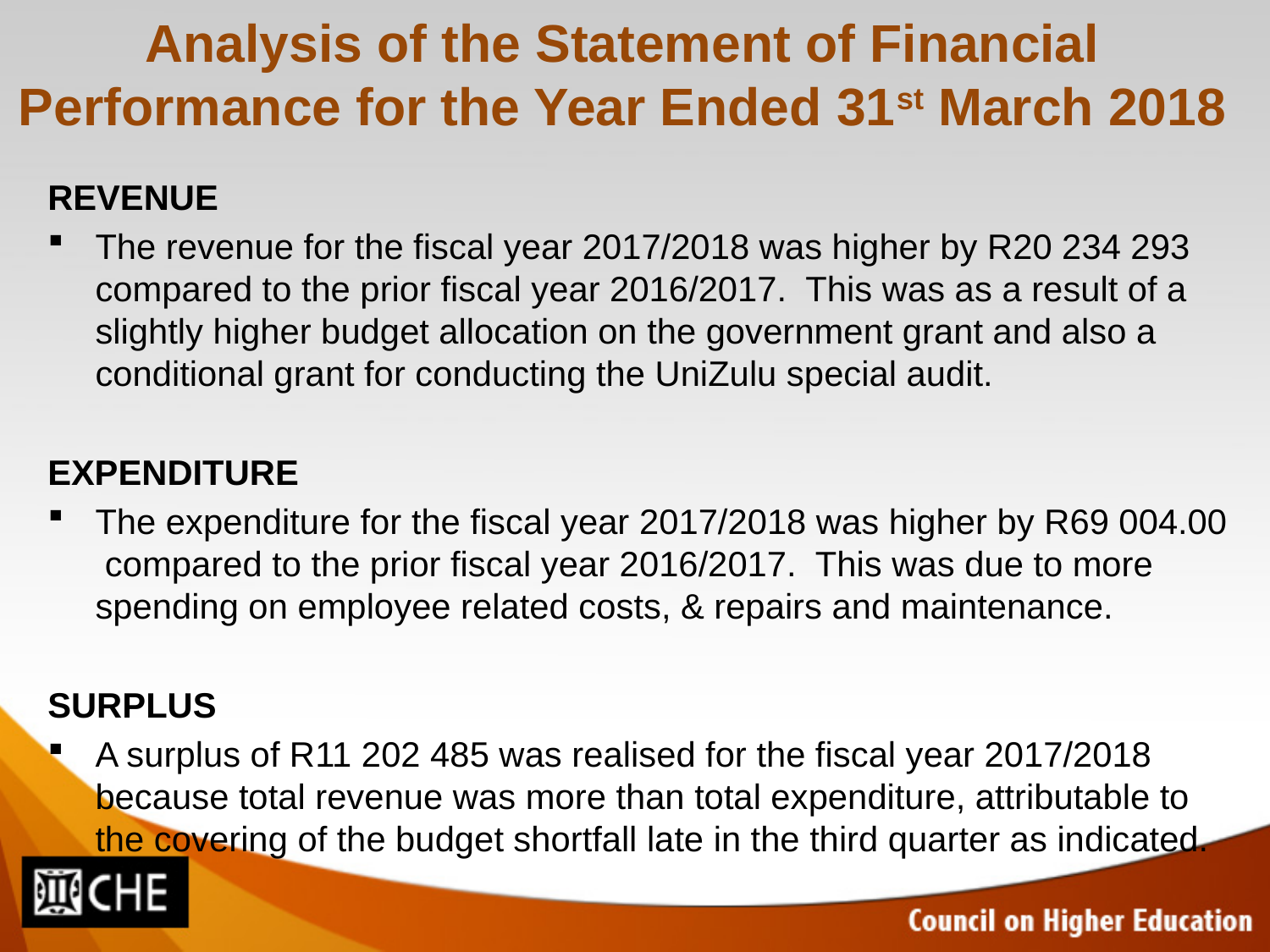

# Analysis of the Statement of Financial Performance for the Year Ended 31st March 2018
REVENUE
The revenue for the fiscal year 2017/2018 was higher by R20 234 293 compared to the prior fiscal year 2016/2017.  This was as a result of a slightly higher budget allocation on the government grant and also a conditional grant for conducting the UniZulu special audit.

EXPENDITURE
The expenditure for the fiscal year 2017/2018 was higher by R69 004.00  compared to the prior fiscal year 2016/2017.  This was due to more spending on employee related costs, & repairs and maintenance.

SURPLUS
A surplus of R11 202 485 was realised for the fiscal year 2017/2018 because total revenue was more than total expenditure, attributable to the covering of the budget shortfall late in the third quarter as indicated.